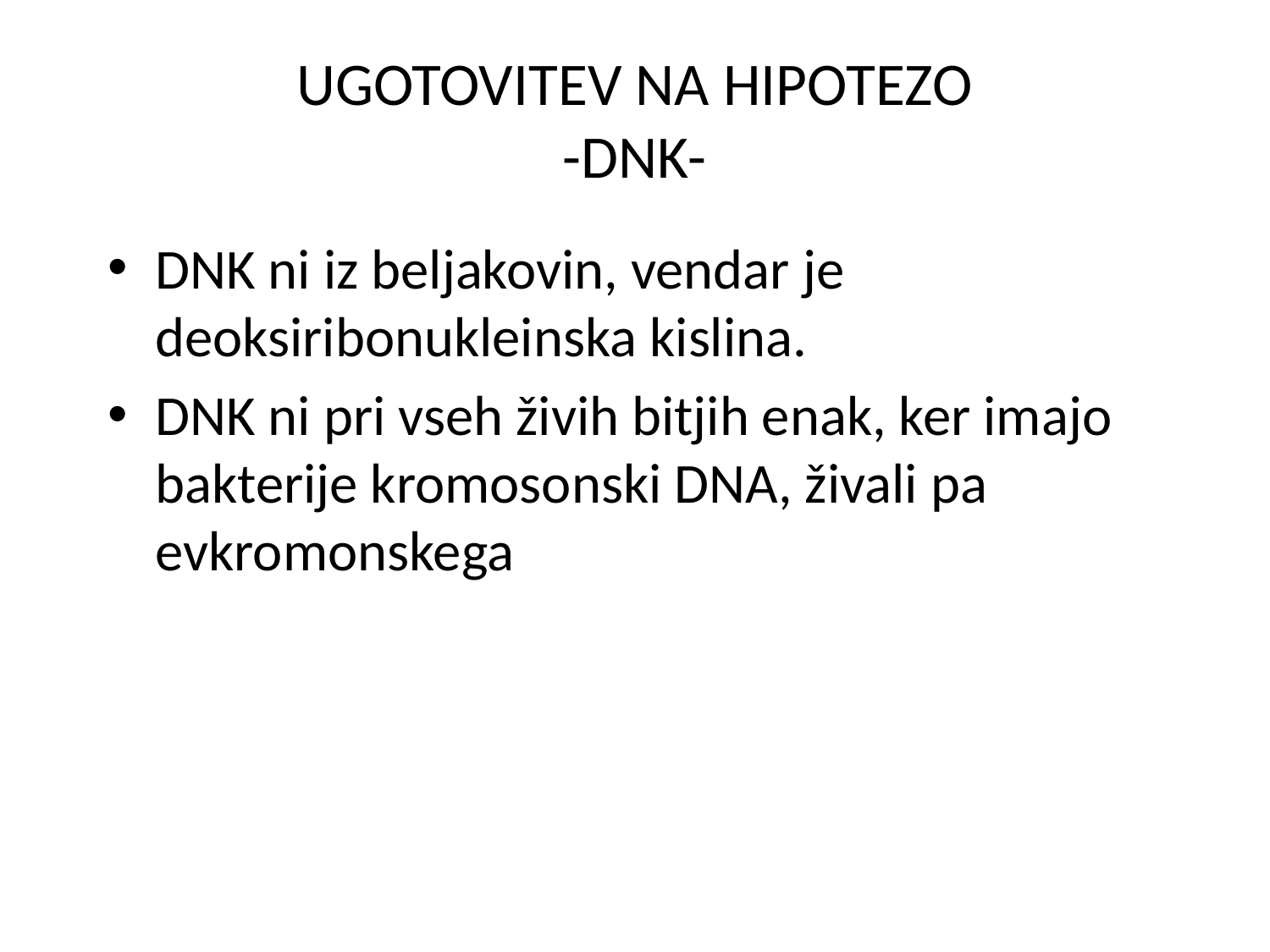

# UGOTOVITEV NA HIPOTEZO -DNK-
DNK ni iz beljakovin, vendar je deoksiribonukleinska kislina.
DNK ni pri vseh živih bitjih enak, ker imajo bakterije kromosonski DNA, živali pa evkromonskega